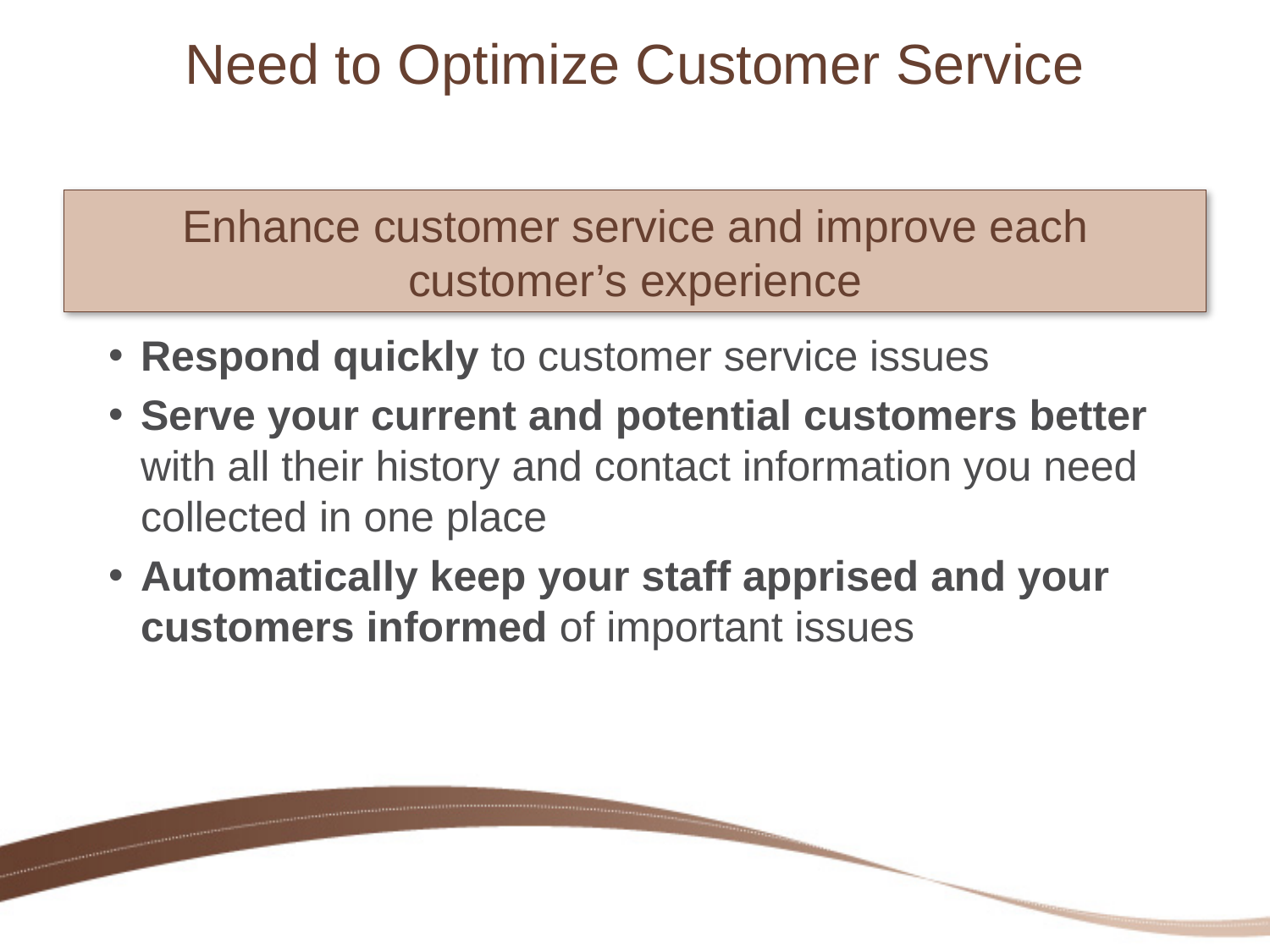

# Need to Optimize Customer Service
Enhance customer service and improve each customer’s experience
Respond quickly to customer service issues
Serve your current and potential customers better with all their history and contact information you need collected in one place
Automatically keep your staff apprised and your customers informed of important issues